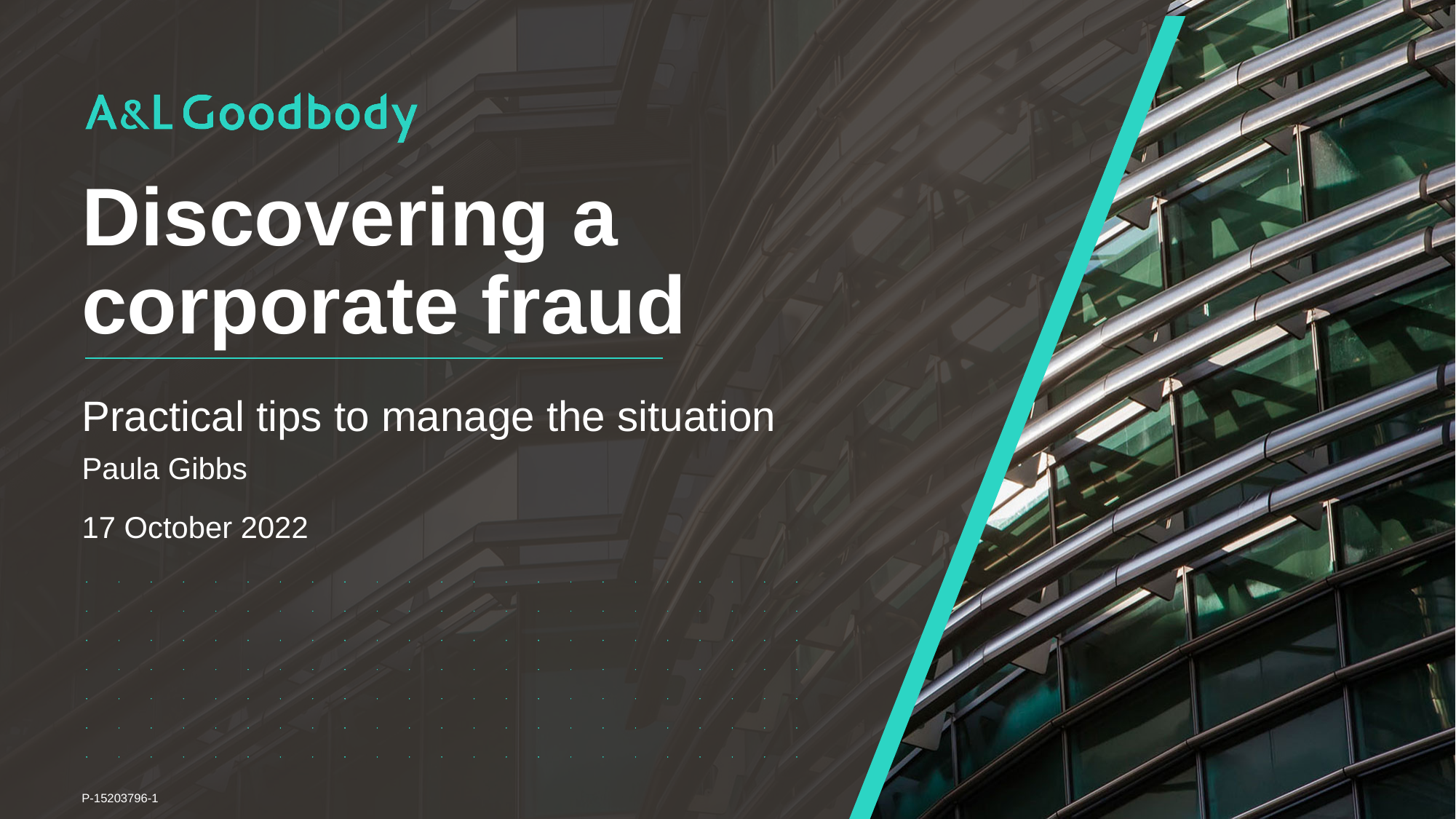

# Discovering a corporate fraud
Practical tips to manage the situation
Paula Gibbs
17 October 2022